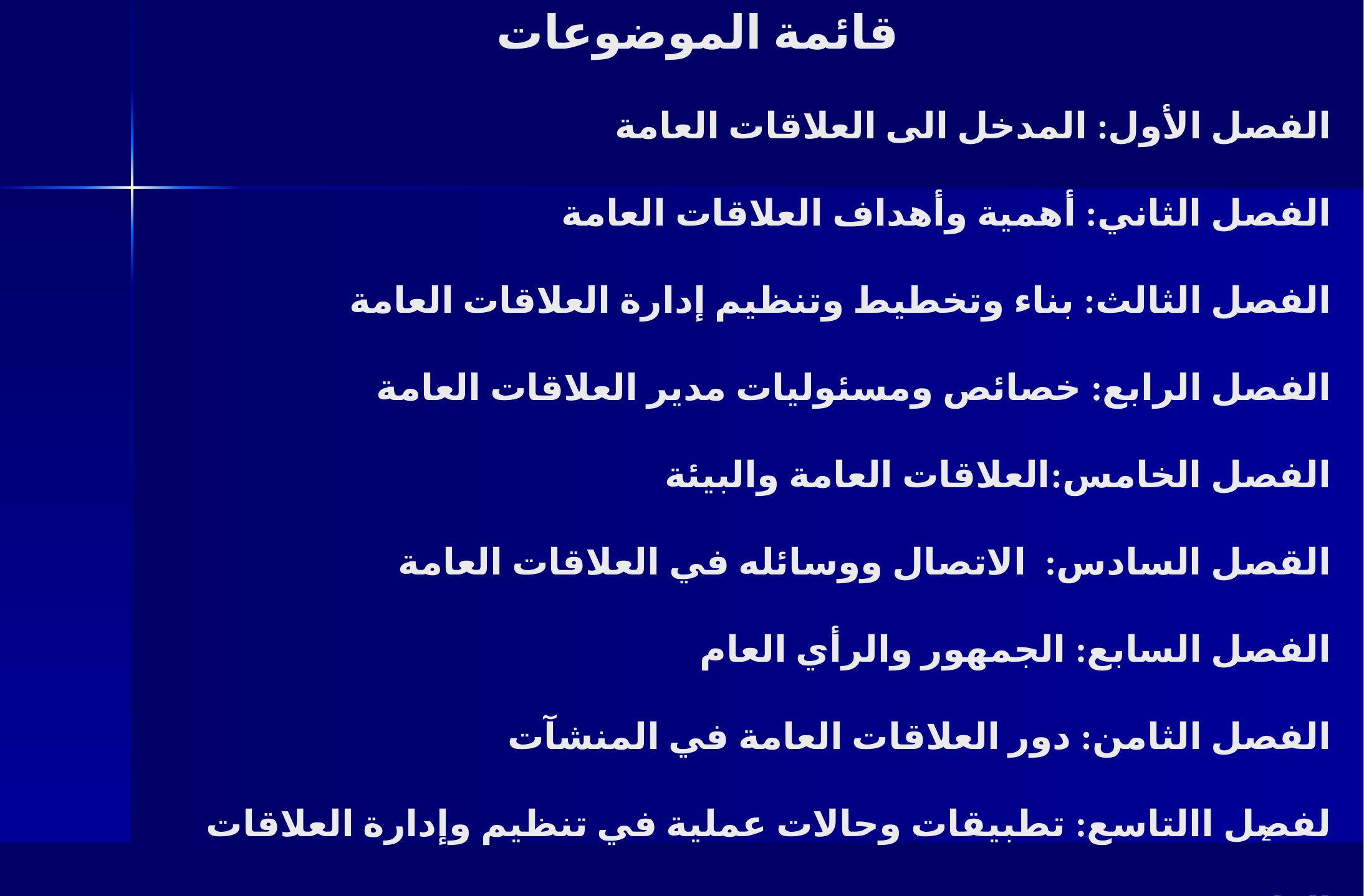

# ا قائمة الموضوعات الفصل الأول: المدخل الى العلاقات العامة الفصل الثاني: أهمية وأهداف العلاقات العامة الفصل الثالث: بناء وتخطيط وتنظيم إدارة العلاقات العامة الفصل الرابع: خصائص ومسئوليات مدير العلاقات العامة الفصل الخامس:العلاقات العامة والبيئة القصل السادس:  الاتصال ووسائله في العلاقات العامة الفصل السابع: الجمهور والرأي العام الفصل الثامن: دور العلاقات العامة في المنشآت لفصل االتاسع: تطبيقات وحالات عملية في تنظيم وإدارة العلاقات العامة
2